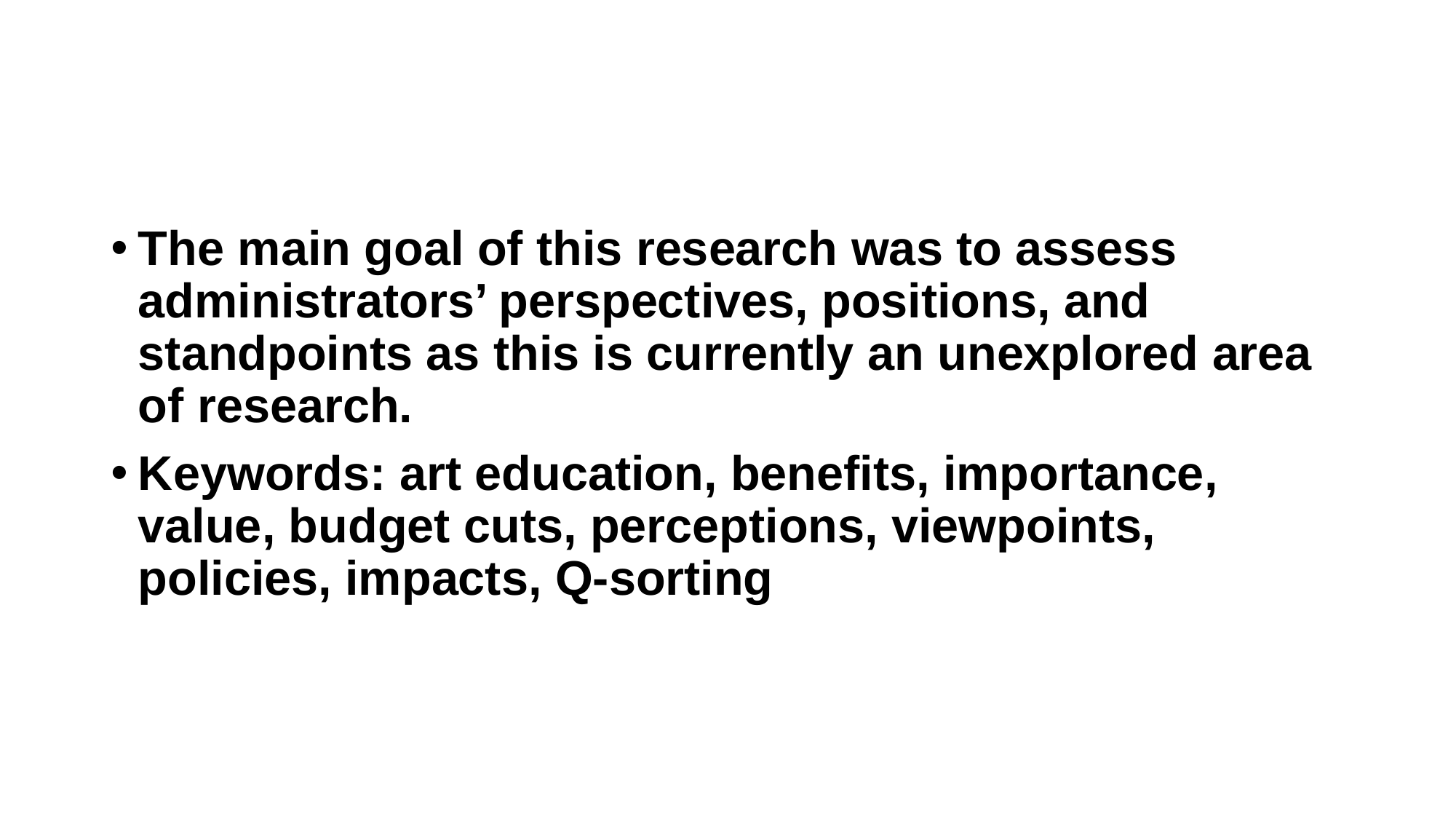

The main goal of this research was to assess administrators’ perspectives, positions, and standpoints as this is currently an unexplored area of research.
Keywords: art education, benefits, importance, value, budget cuts, perceptions, viewpoints, policies, impacts, Q-sorting